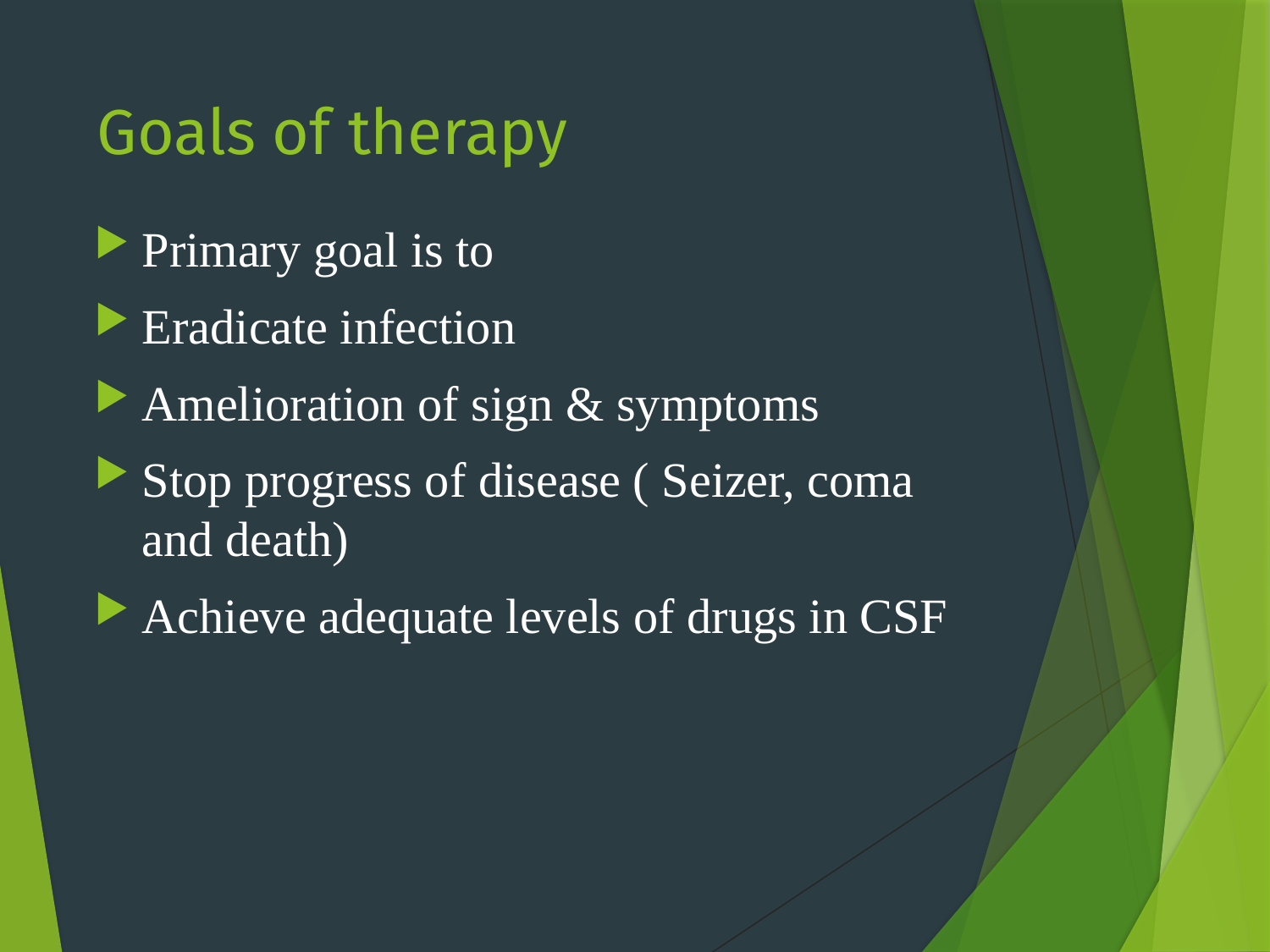

# Goals of therapy
Primary goal is to
Eradicate infection
Amelioration of sign & symptoms
Stop progress of disease ( Seizer, coma and death)
Achieve adequate levels of drugs in CSF